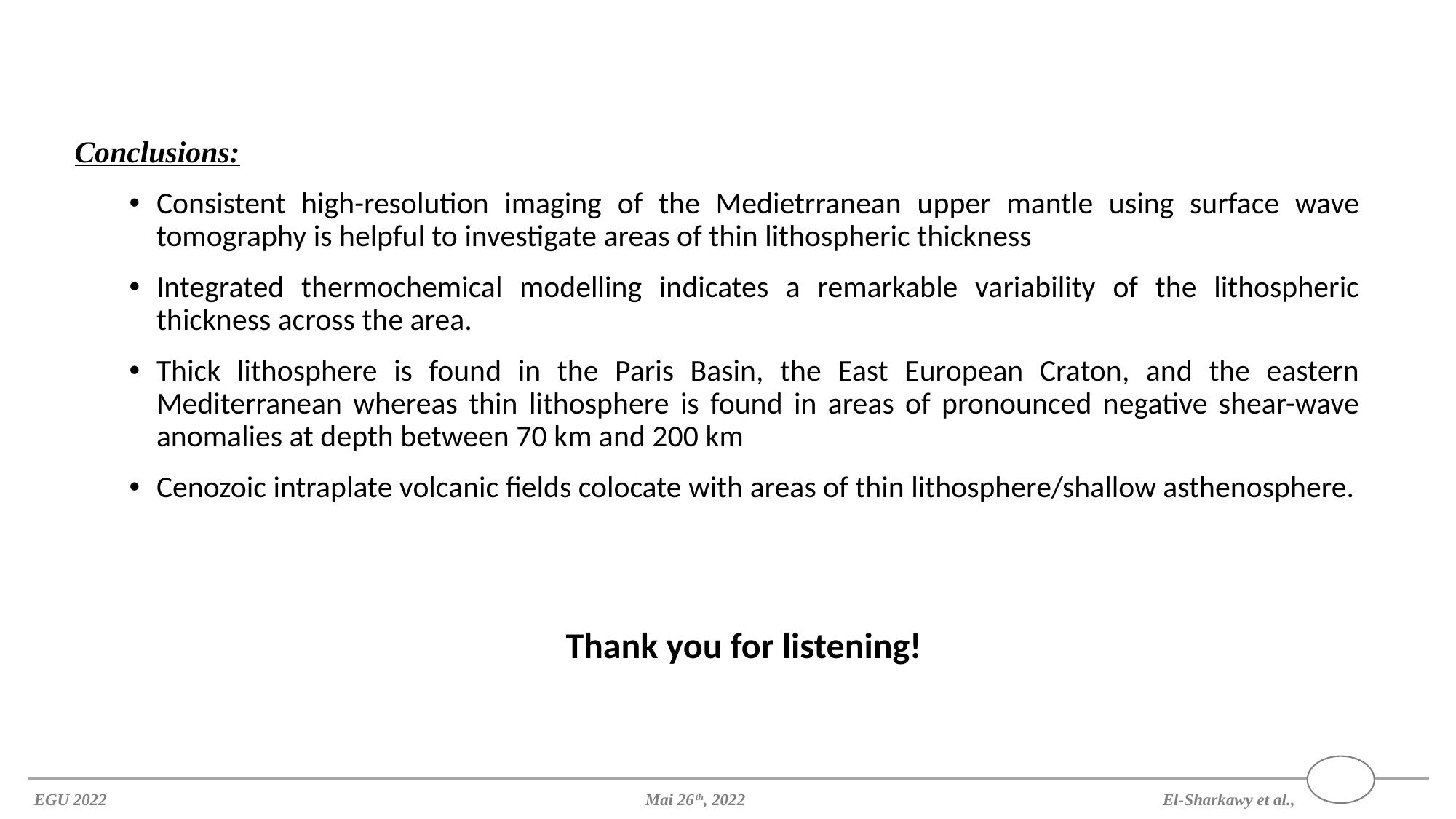

Conclusions:

Consistent high-resolution imaging of the Medietrranean upper mantle using surface wave tomography is helpful to investigate areas of thin lithospheric thickness
Integrated thermochemical modelling indicates a remarkable variability of the lithospheric thickness across the area.
Thick lithosphere is found in the Paris Basin, the East European Craton, and the eastern Mediterranean whereas thin lithosphere is found in areas of pronounced negative shear-wave anomalies at depth between 70 km and 200 km
Cenozoic intraplate volcanic fields colocate with areas of thin lithosphere/shallow asthenosphere.

                                                            Thank you for listening!

12
EGU 2022                                                                                                                                 Mai 26th, 2022                                                                                                    El-Sharkawy et al.,